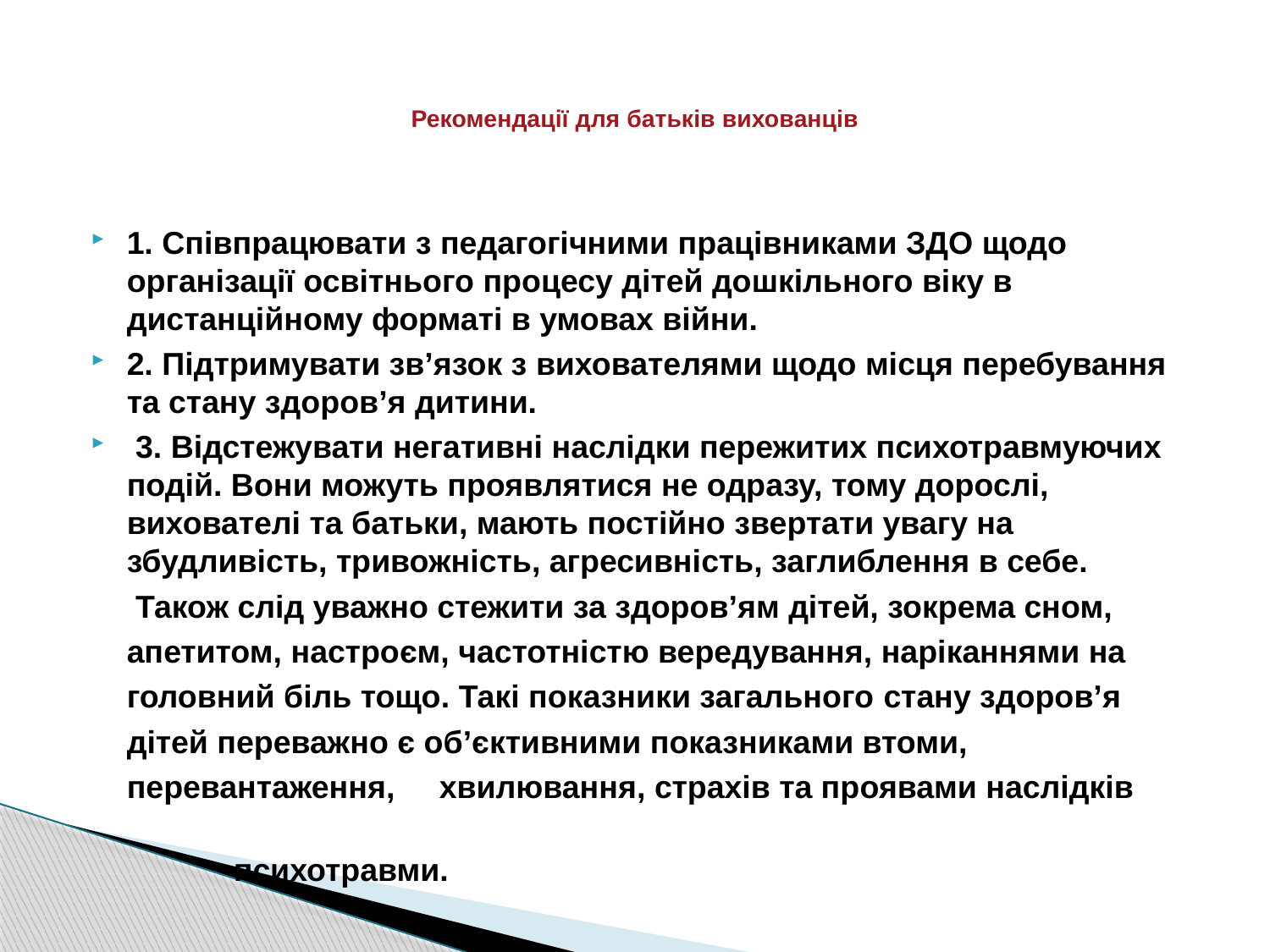

# Рекомендації для батьків вихованців
1. Співпрацювати з педагогічними працівниками ЗДО щодо організації освітнього процесу дітей дошкільного віку в дистанційному форматі в умовах війни.
2. Підтримувати зв’язок з вихователями щодо місця перебування та стану здоров’я дитини.
 3. Відстежувати негативні наслідки пережитих психотравмуючих подій. Вони можуть проявлятися не одразу, тому дорослі, вихователі та батьки, мають постійно звертати увагу на збудливість, тривожність, агресивність, заглиблення в себе.
     Також слід уважно стежити за здоров’ям дітей, зокрема сном,
    апетитом, настроєм, частотністю вередування, наріканнями на
    головний біль тощо. Такі показники загального стану здоров’я
    дітей переважно є об’єктивними показниками втоми,
    перевантаження,     хвилювання, страхів та проявами наслідків
                психотравми.